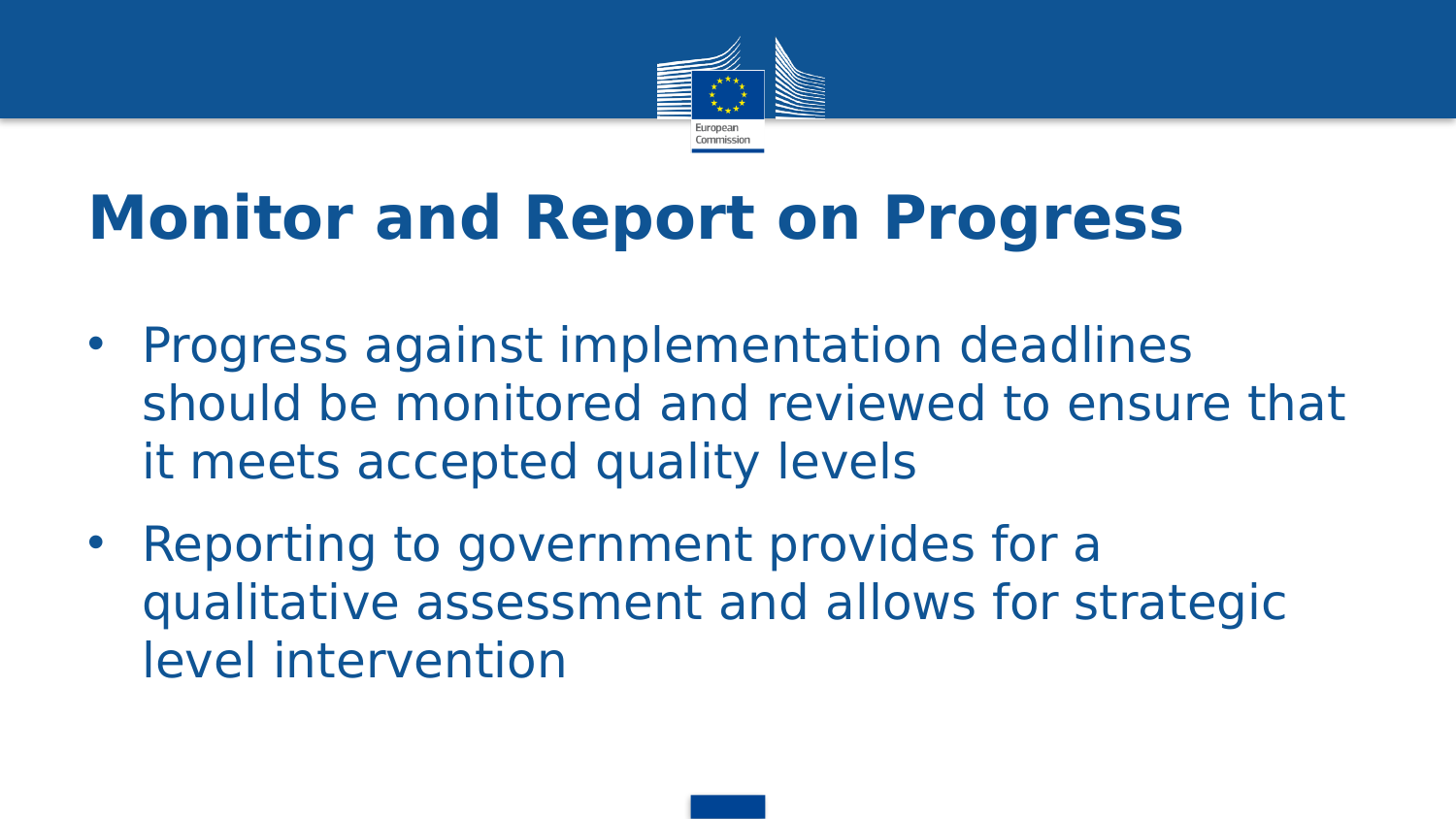

# Monitor and Report on Progress
Progress against implementation deadlines should be monitored and reviewed to ensure that it meets accepted quality levels
Reporting to government provides for a qualitative assessment and allows for strategic level intervention